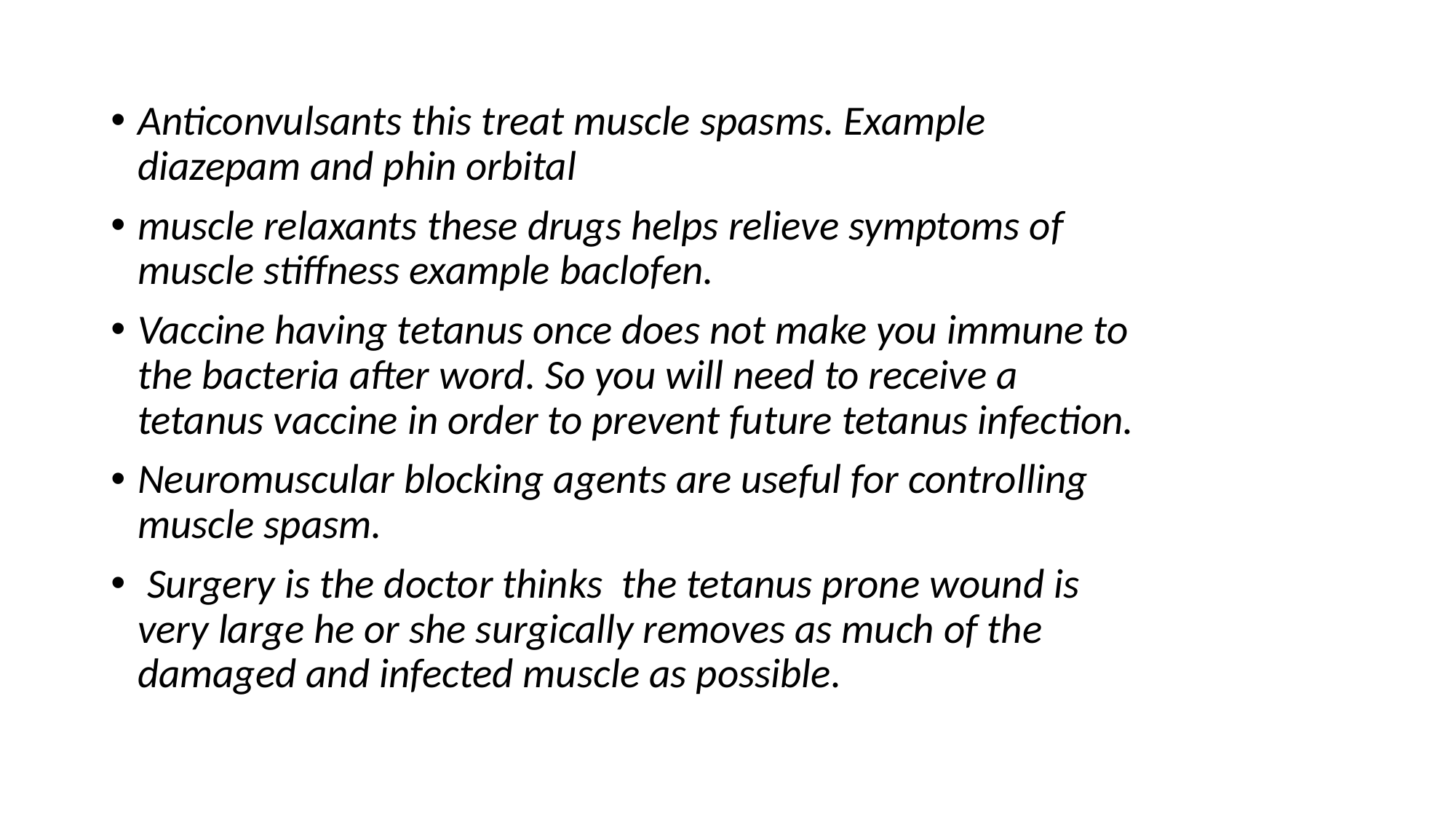

Anticonvulsants this treat muscle spasms. Example diazepam and phin orbital
muscle relaxants these drugs helps relieve symptoms of muscle stiffness example baclofen.
Vaccine having tetanus once does not make you immune to the bacteria after word. So you will need to receive a tetanus vaccine in order to prevent future tetanus infection.
Neuromuscular blocking agents are useful for controlling muscle spasm.
 Surgery is the doctor thinks  the tetanus prone wound is very large he or she surgically removes as much of the damaged and infected muscle as possible.